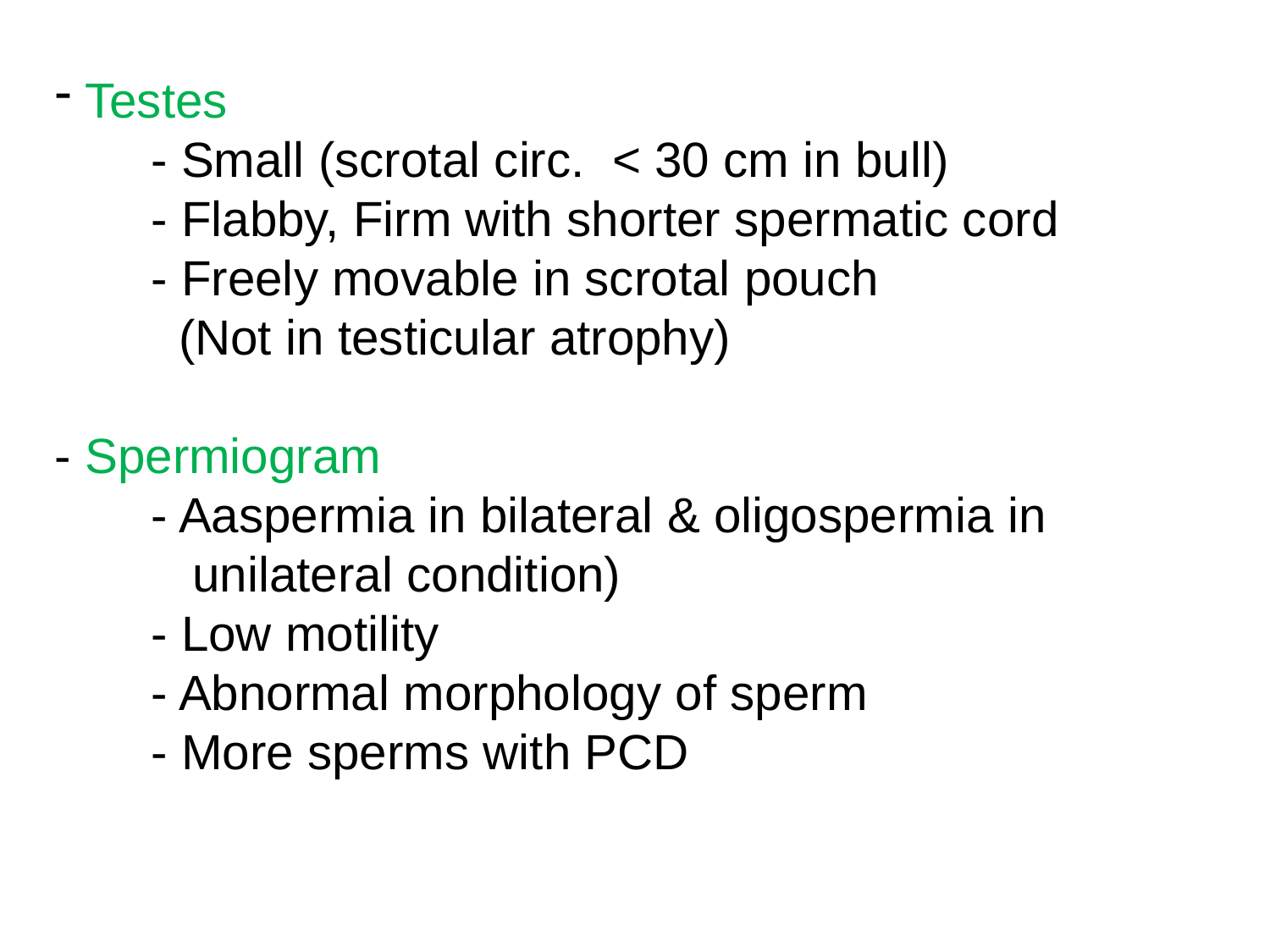

Testes
       - Small (scrotal circ.  < 30 cm in bull)
       - Flabby, Firm with shorter spermatic cord
       - Freely movable in scrotal pouch
         (Not in testicular atrophy)

- Spermiogram
       - Aaspermia in bilateral & oligospermia in
          unilateral condition)
       - Low motility
       - Abnormal morphology of sperm
       - More sperms with PCD